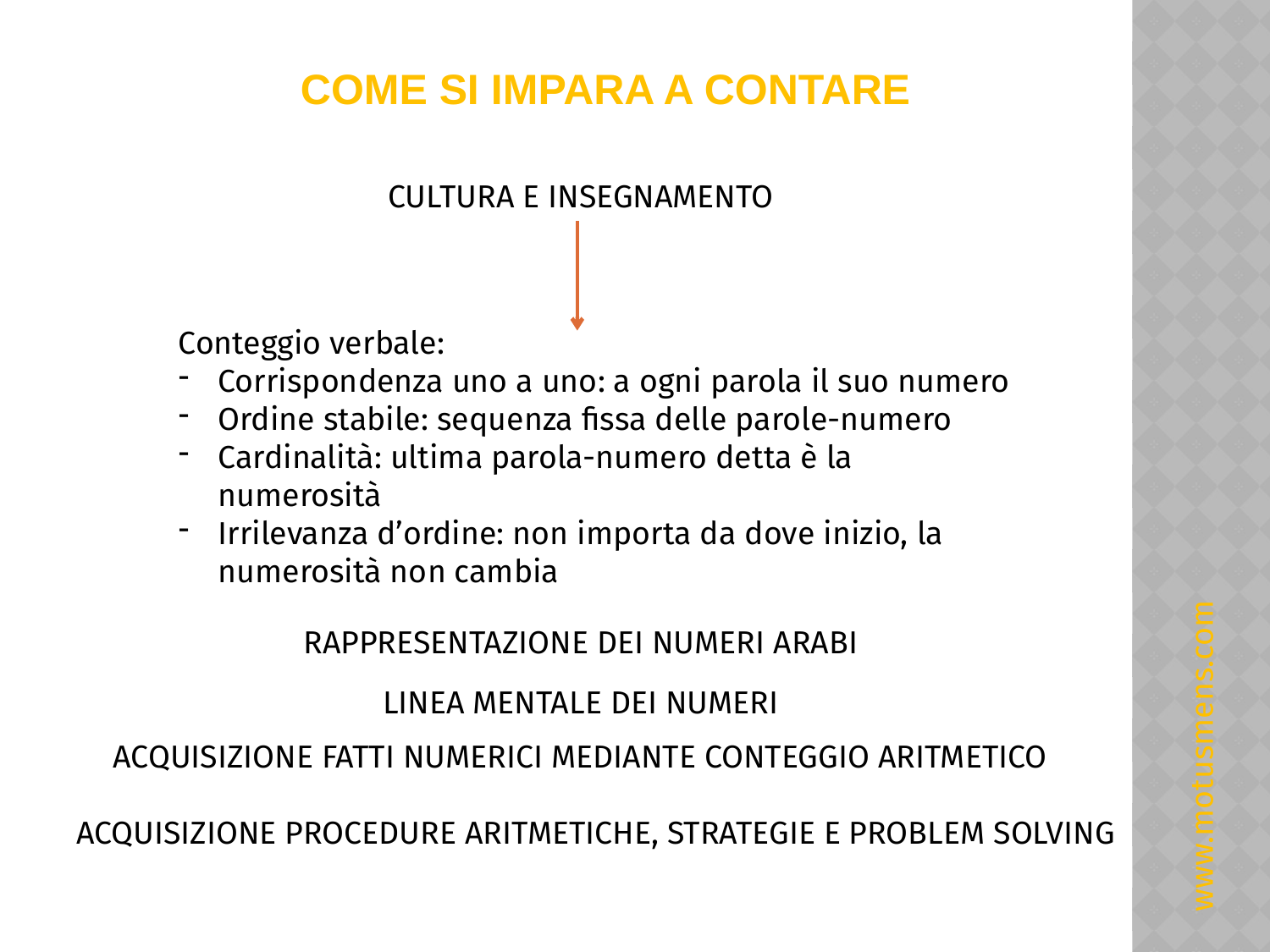

COME SI IMPARA A CONTARE
CULTURA E INSEGNAMENTO
Conteggio verbale:
Corrispondenza uno a uno: a ogni parola il suo numero
Ordine stabile: sequenza fissa delle parole-numero
Cardinalità: ultima parola-numero detta è la numerosità
Irrilevanza d’ordine: non importa da dove inizio, la numerosità non cambia
RAPPRESENTAZIONE DEI NUMERI ARABI
LINEA MENTALE DEI NUMERI
ACQUISIZIONE FATTI NUMERICI MEDIANTE CONTEGGIO ARITMETICO
www.motusmens.com
ACQUISIZIONE PROCEDURE ARITMETICHE, STRATEGIE E PROBLEM SOLVING